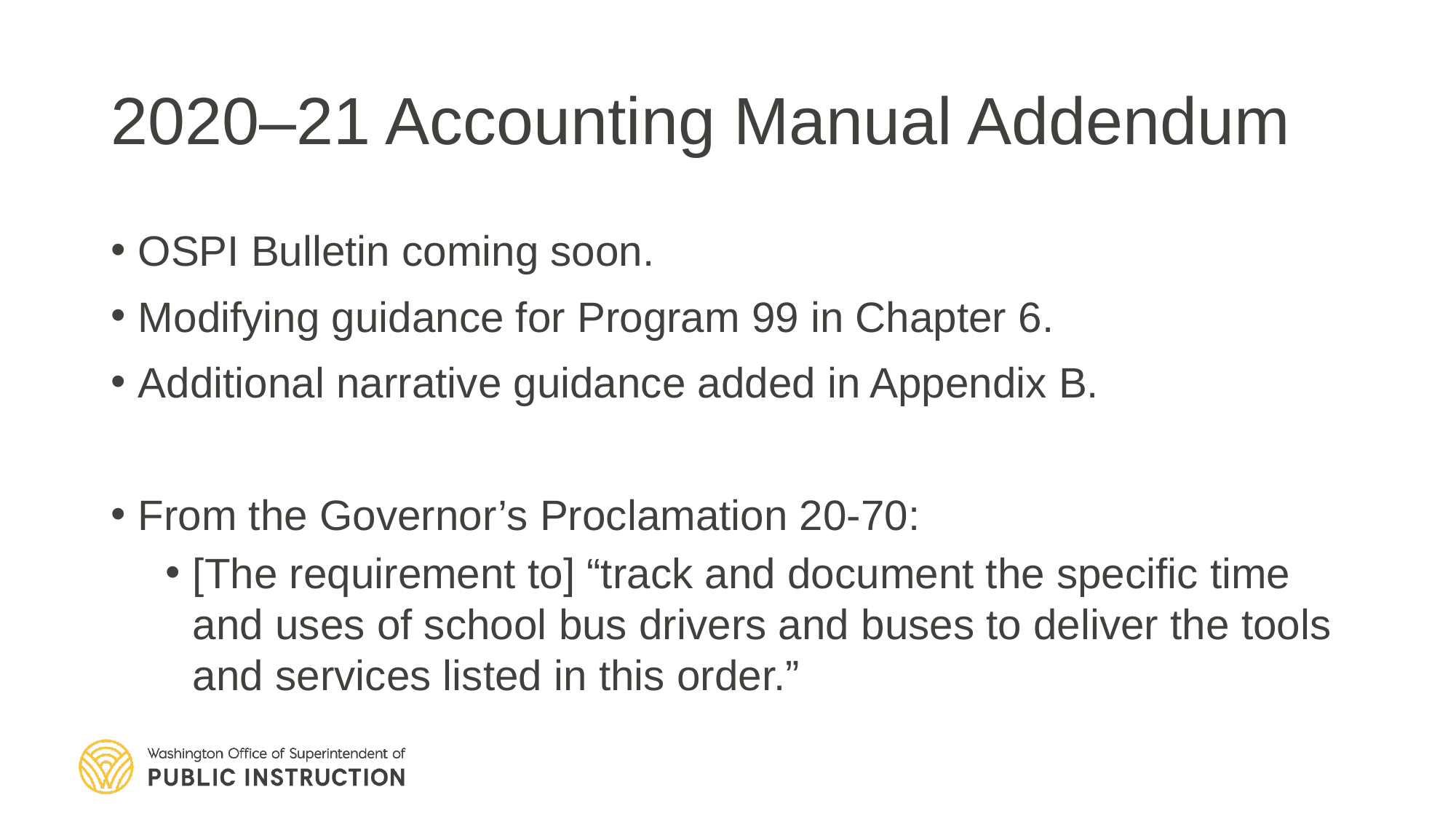

# 2020–21 Accounting Manual Addendum
OSPI Bulletin coming soon.
Modifying guidance for Program 99 in Chapter 6.
Additional narrative guidance added in Appendix B.

From the Governor’s Proclamation 20-70:
[The requirement to] “track and document the specific time and uses of school bus drivers and buses to deliver the tools and services listed in this order.”